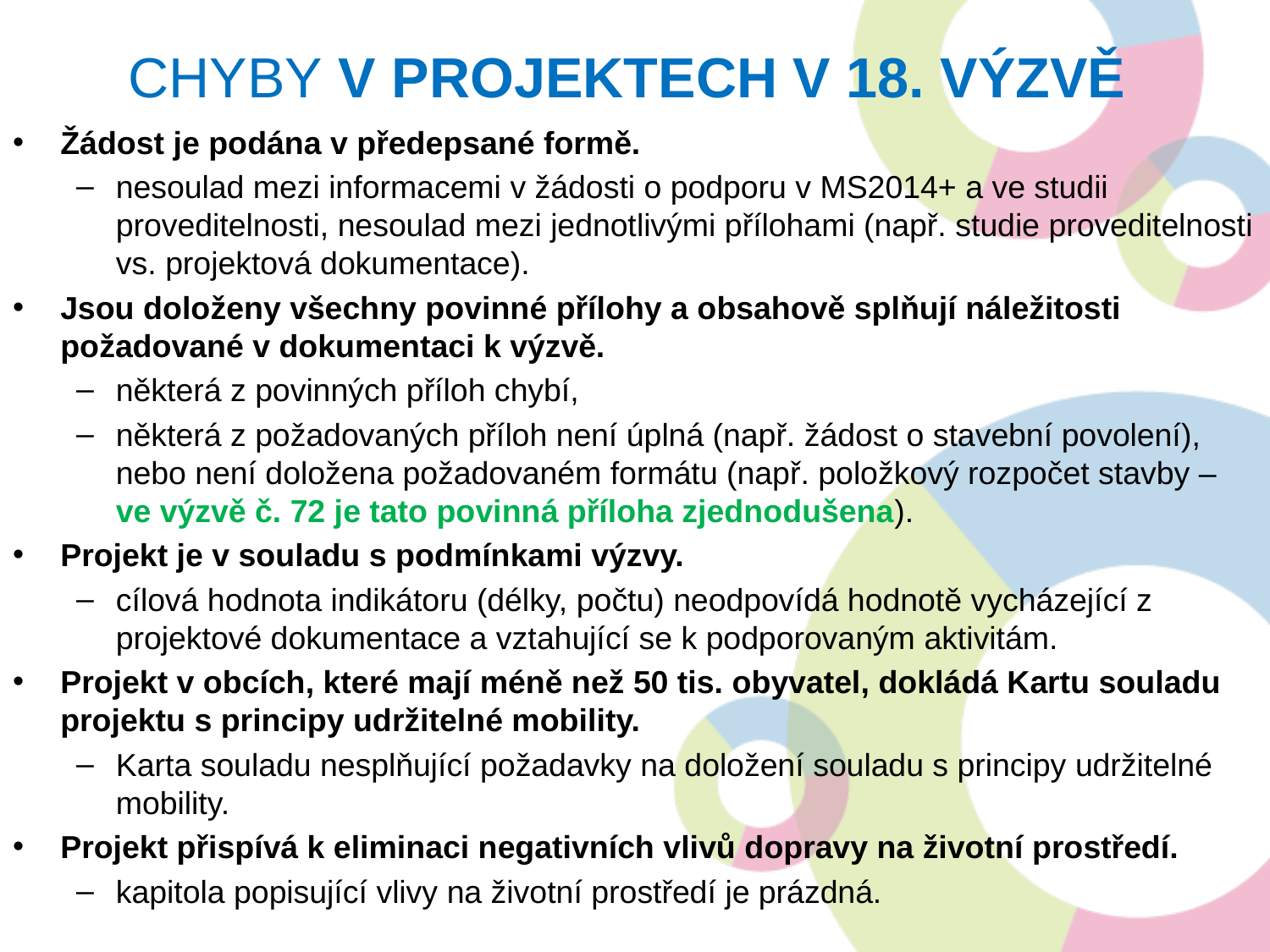

# chyby v projektech v 18. výzvĚ
Žádost je podána v předepsané formě.
nesoulad mezi informacemi v žádosti o podporu v MS2014+ a ve studii proveditelnosti, nesoulad mezi jednotlivými přílohami (např. studie proveditelnosti vs. projektová dokumentace).
Jsou doloženy všechny povinné přílohy a obsahově splňují náležitosti požadované v dokumentaci k výzvě.
některá z povinných příloh chybí,
některá z požadovaných příloh není úplná (např. žádost o stavební povolení), nebo není doložena požadovaném formátu (např. položkový rozpočet stavby – ve výzvě č. 72 je tato povinná příloha zjednodušena).
Projekt je v souladu s podmínkami výzvy.
cílová hodnota indikátoru (délky, počtu) neodpovídá hodnotě vycházející z projektové dokumentace a vztahující se k podporovaným aktivitám.
Projekt v obcích, které mají méně než 50 tis. obyvatel, dokládá Kartu souladu projektu s principy udržitelné mobility.
Karta souladu nesplňující požadavky na doložení souladu s principy udržitelné mobility.
Projekt přispívá k eliminaci negativních vlivů dopravy na životní prostředí.
kapitola popisující vlivy na životní prostředí je prázdná.